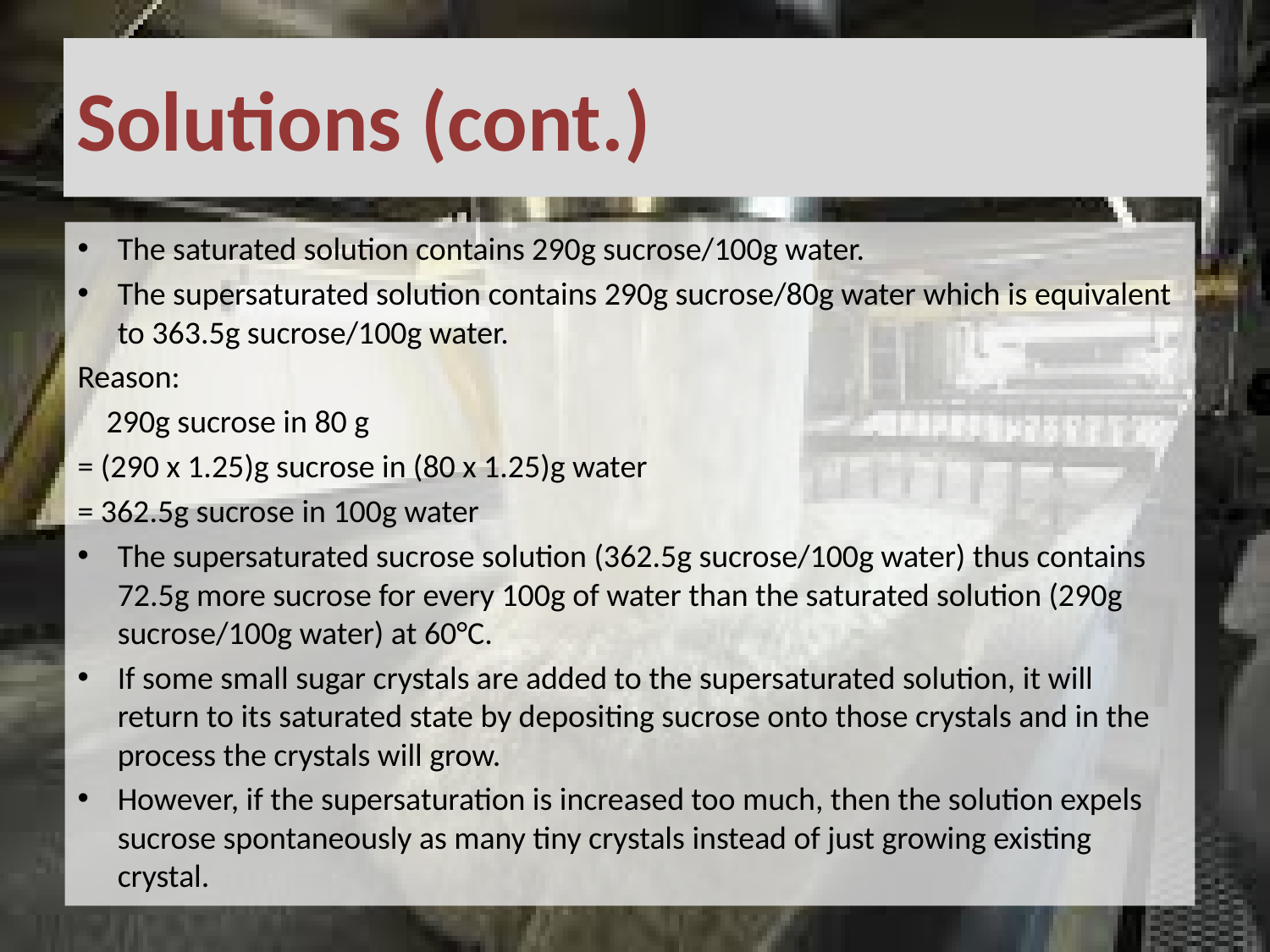

# Solutions (cont.)
The saturated solution contains 290g sucrose/100g water.
The supersaturated solution contains 290g sucrose/80g water which is equivalent to 363.5g sucrose/100g water.
Reason:
    290g sucrose in 80 g
= (290 x 1.25)g sucrose in (80 x 1.25)g water
= 362.5g sucrose in 100g water
The supersaturated sucrose solution (362.5g sucrose/100g water) thus contains 72.5g more sucrose for every 100g of water than the saturated solution (290g sucrose/100g water) at 60°C.
If some small sugar crystals are added to the supersaturated solution, it will return to its saturated state by depositing sucrose onto those crystals and in the process the crystals will grow.
However, if the supersaturation is increased too much, then the solution expels sucrose spontaneously as many tiny crystals instead of just growing existing crystal.